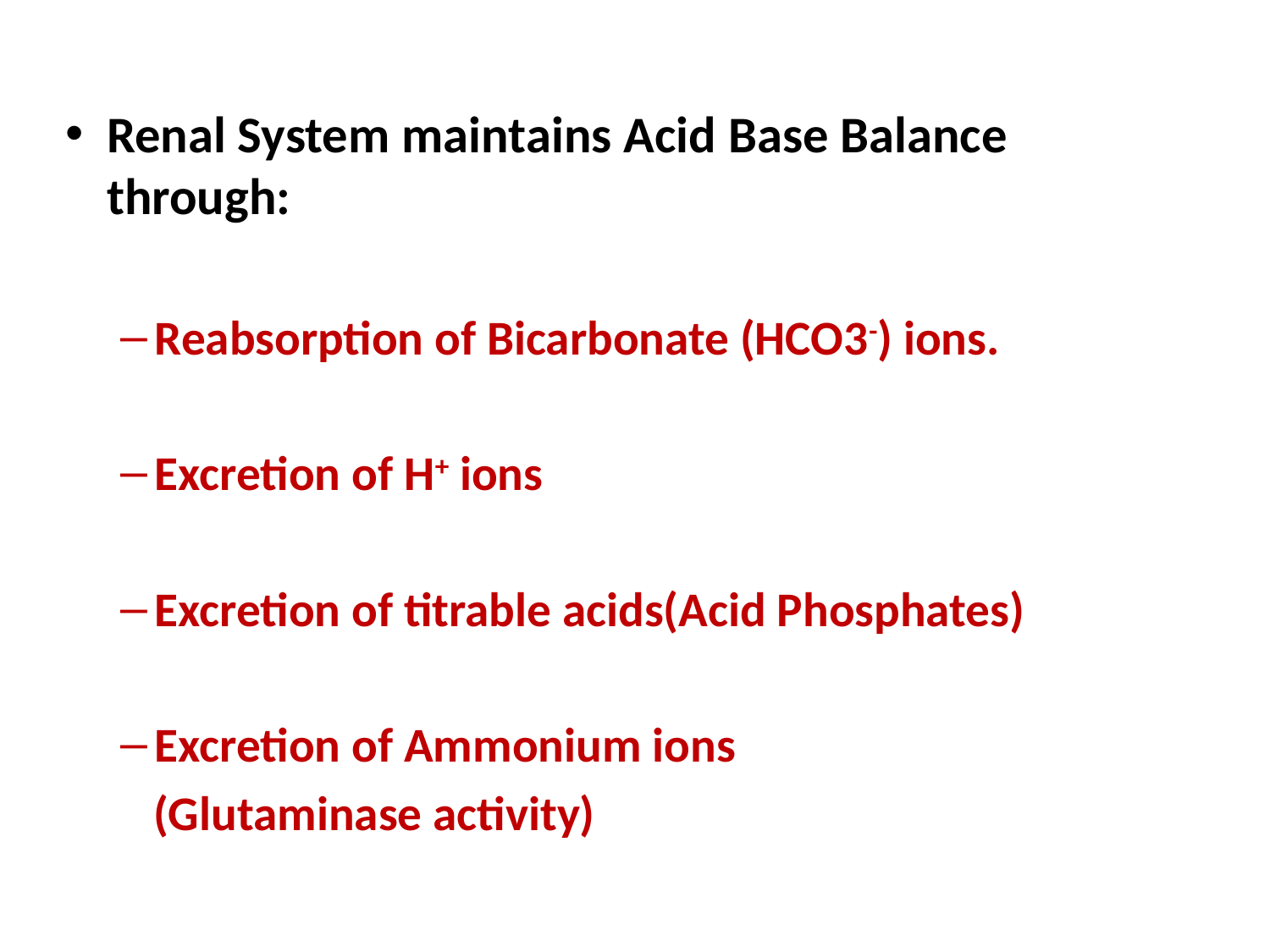

Renal System maintains Acid Base Balance through:

Reabsorption of Bicarbonate (HCO3-) ions.

Excretion of H+ ions

Excretion of titrable acids(Acid Phosphates)

Excretion of Ammonium ions
   (Glutaminase activity)